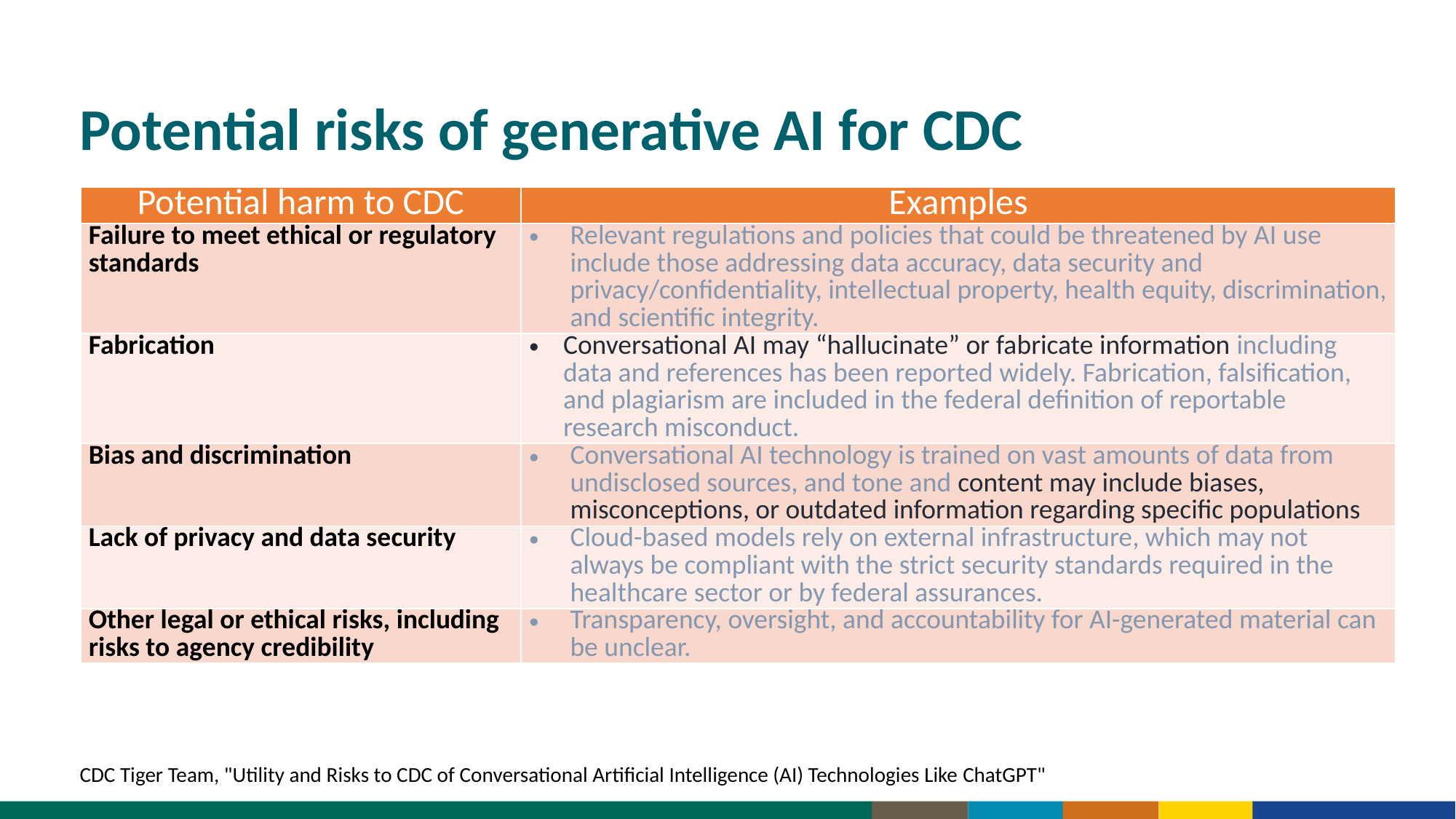

Potential risks of generative AI for CDC
| Potential harm to CDC | Examples |
| --- | --- |
| Failure to meet ethical or regulatory standards | Relevant regulations and policies that could be threatened by AI use include those addressing data accuracy, data security and privacy/confidentiality, intellectual property, health equity, discrimination, and scientific integrity. |
| Fabrication | Conversational AI may “hallucinate” or fabricate information including data and references has been reported widely. Fabrication, falsification, and plagiarism are included in the federal definition of reportable research misconduct. |
| Bias and discrimination | Conversational AI technology is trained on vast amounts of data from undisclosed sources, and tone and content may include biases, misconceptions, or outdated information regarding specific populations |
| Lack of privacy and data security | Cloud-based models rely on external infrastructure, which may not always be compliant with the strict security standards required in the healthcare sector or by federal assurances. |
| Other legal or ethical risks, including risks to agency credibility | Transparency, oversight, and accountability for AI-generated material can be unclear. |
CDC Tiger Team, "Utility and Risks to CDC of Conversational Artificial Intelligence (AI) Technologies Like ChatGPT"